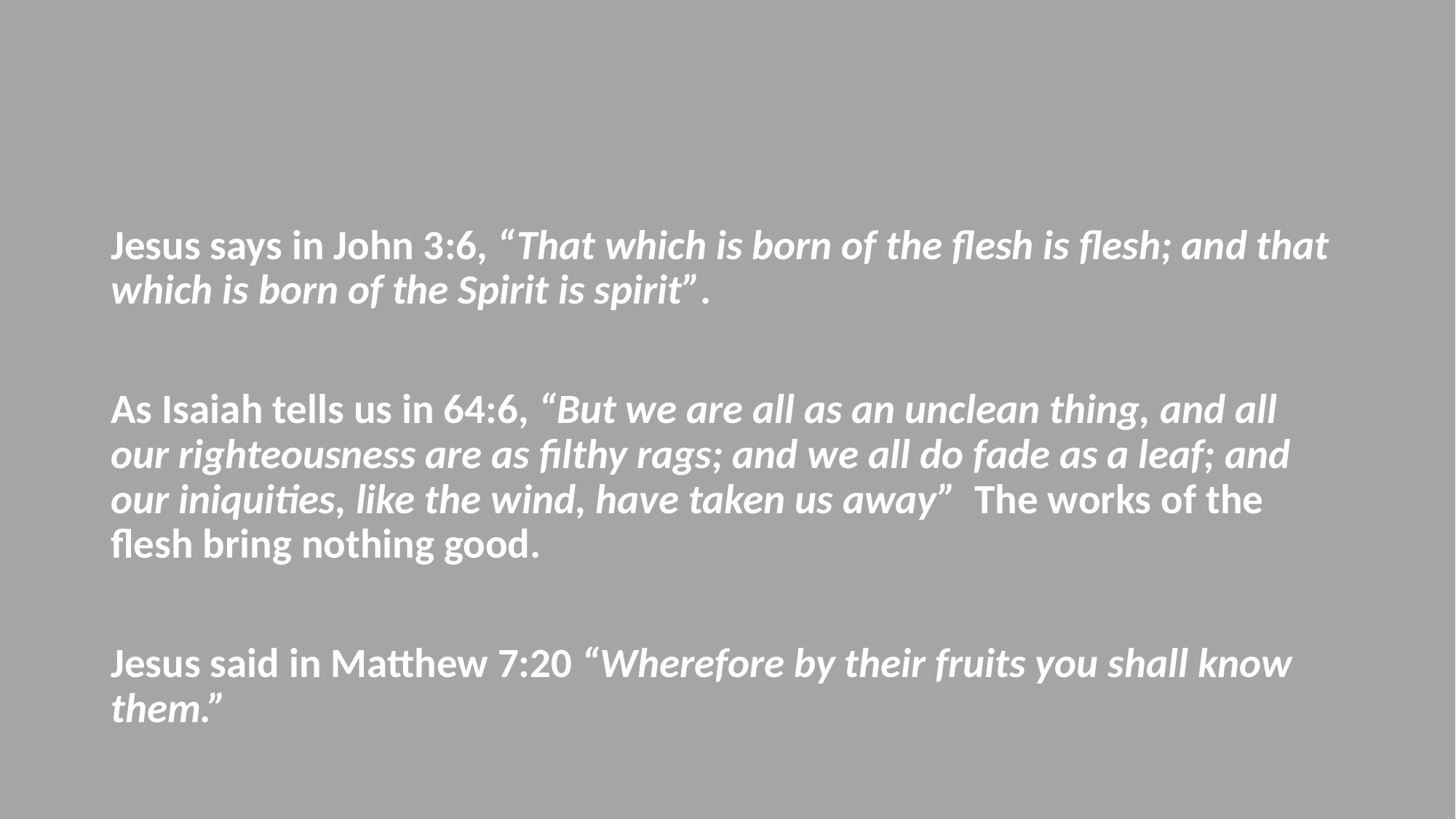

Jesus says in John 3:6, “That which is born of the flesh is flesh; and that which is born of the Spirit is spirit”.

As Isaiah tells us in 64:6, “But we are all as an unclean thing, and all our righteousness are as filthy rags; and we all do fade as a leaf; and our iniquities, like the wind, have taken us away”  The works of the flesh bring nothing good.

Jesus said in Matthew 7:20 “Wherefore by their fruits you shall know them.”